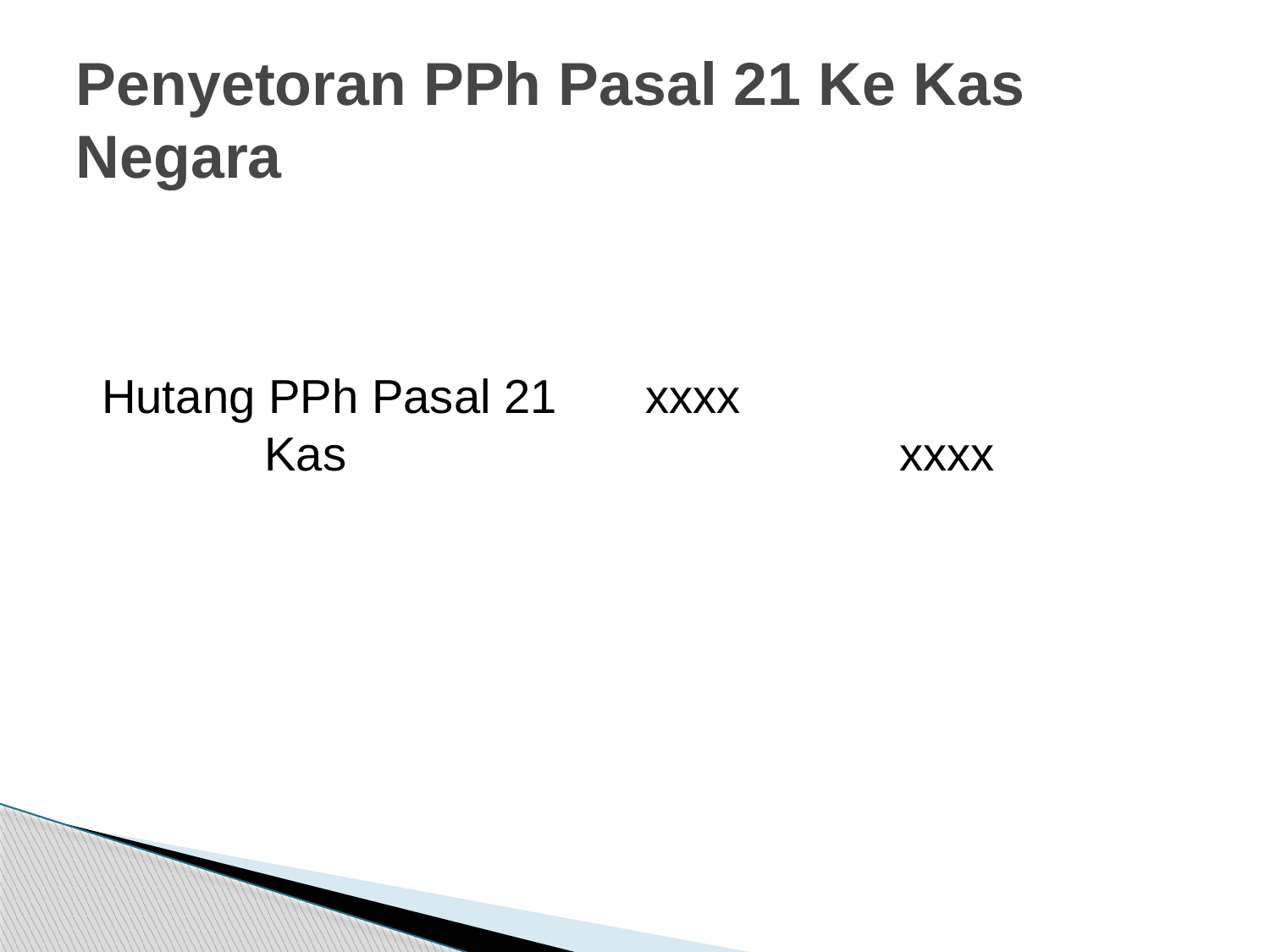

# Penyetoran PPh Pasal 21 Ke Kas Negara
Hutang PPh Pasal 21	xxxx
		Kas					xxxx